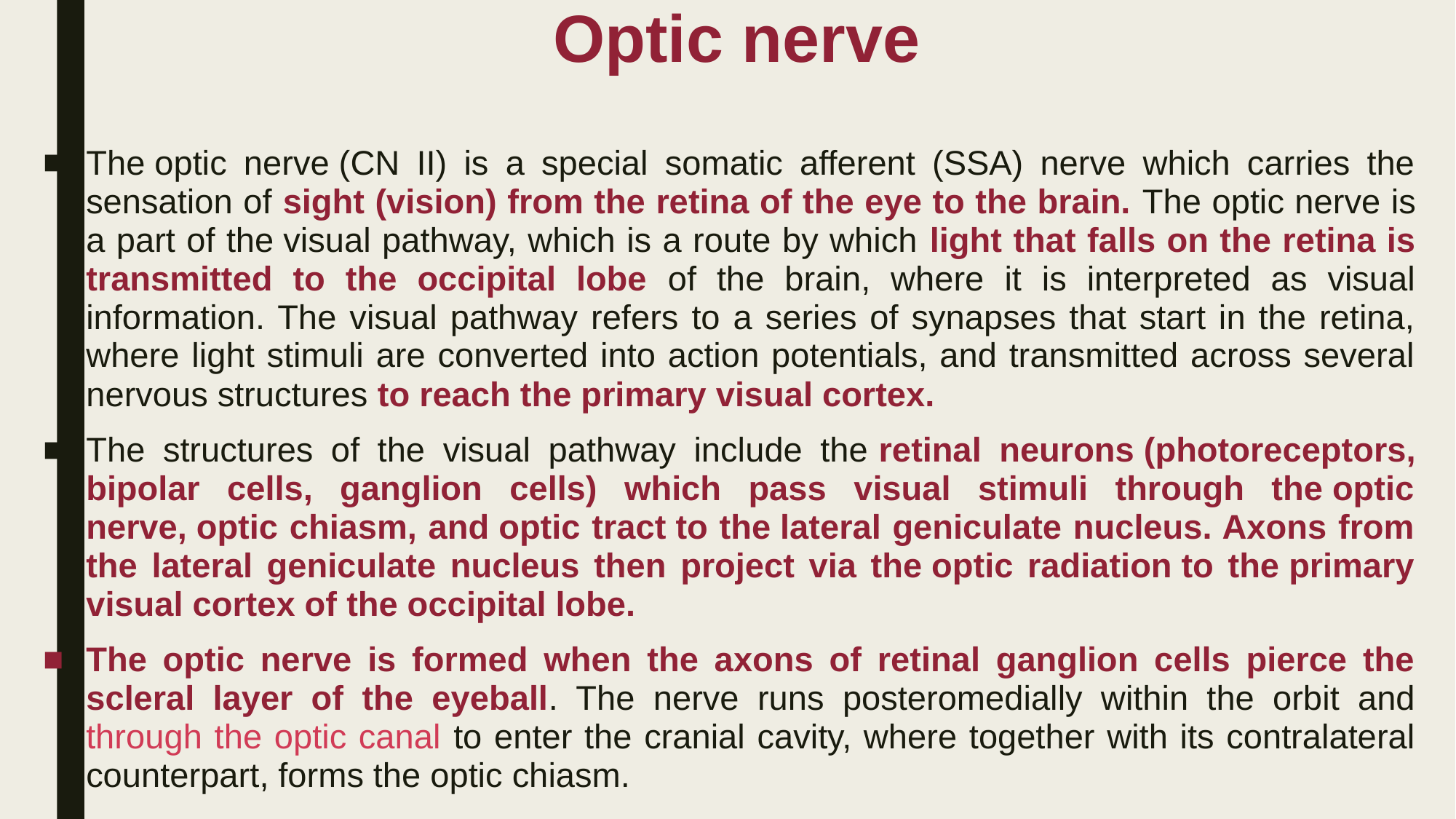

# Optic nerve
The optic nerve (CN II) is a special somatic afferent (SSA) nerve which carries the sensation of sight (vision) from the retina of the eye to the brain. The optic nerve is a part of the visual pathway, which is a route by which light that falls on the retina is transmitted to the occipital lobe of the brain, where it is interpreted as visual information. The visual pathway refers to a series of synapses that start in the retina, where light stimuli are converted into action potentials, and transmitted across several nervous structures to reach the primary visual cortex.
The structures of the visual pathway include the retinal neurons (photoreceptors, bipolar cells, ganglion cells) which pass visual stimuli through the optic nerve, optic chiasm, and optic tract to the lateral geniculate nucleus. Axons from the lateral geniculate nucleus then project via the optic radiation to the primary visual cortex of the occipital lobe.
The optic nerve is formed when the axons of retinal ganglion cells pierce the scleral layer of the eyeball. The nerve runs posteromedially within the orbit and through the optic canal to enter the cranial cavity, where together with its contralateral counterpart, forms the optic chiasm.